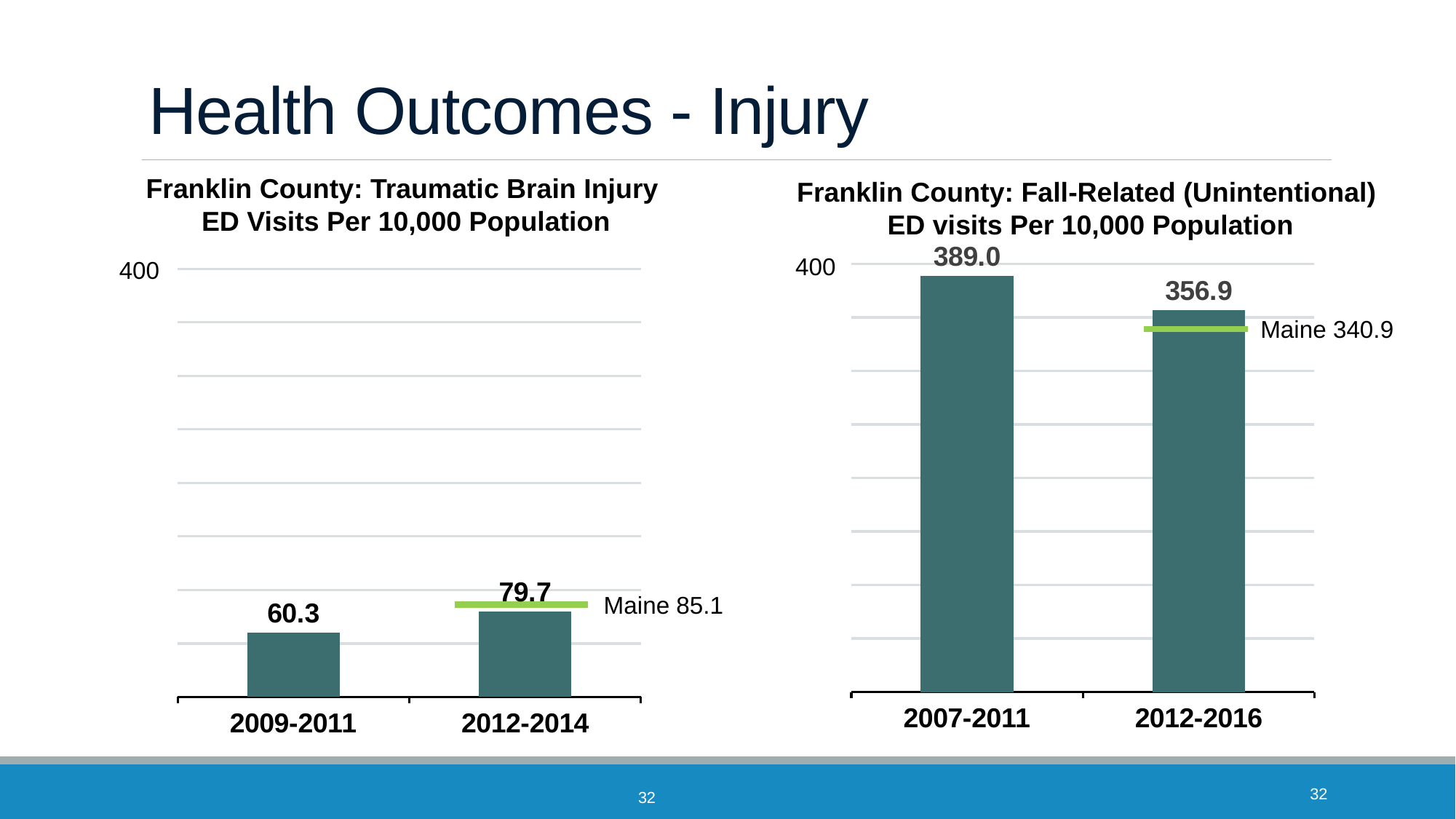

# Health Outcomes - Injury
Franklin County: Traumatic Brain Injury
ED Visits Per 10,000 Population
Franklin County: Fall-Related (Unintentional)
ED visits Per 10,000 Population

### Chart

| Category | Series 1 |
|---|---|
| 2007-2011 | 389.0 |
| 2012-2016 | 356.9 |

### Chart

| Category | Series 1 |
|---|---|
| 2009-2011 | 60.3 |
| 2012-2014 | 79.7 |
400
400
Maine 340.9
Maine 85.1
32
32